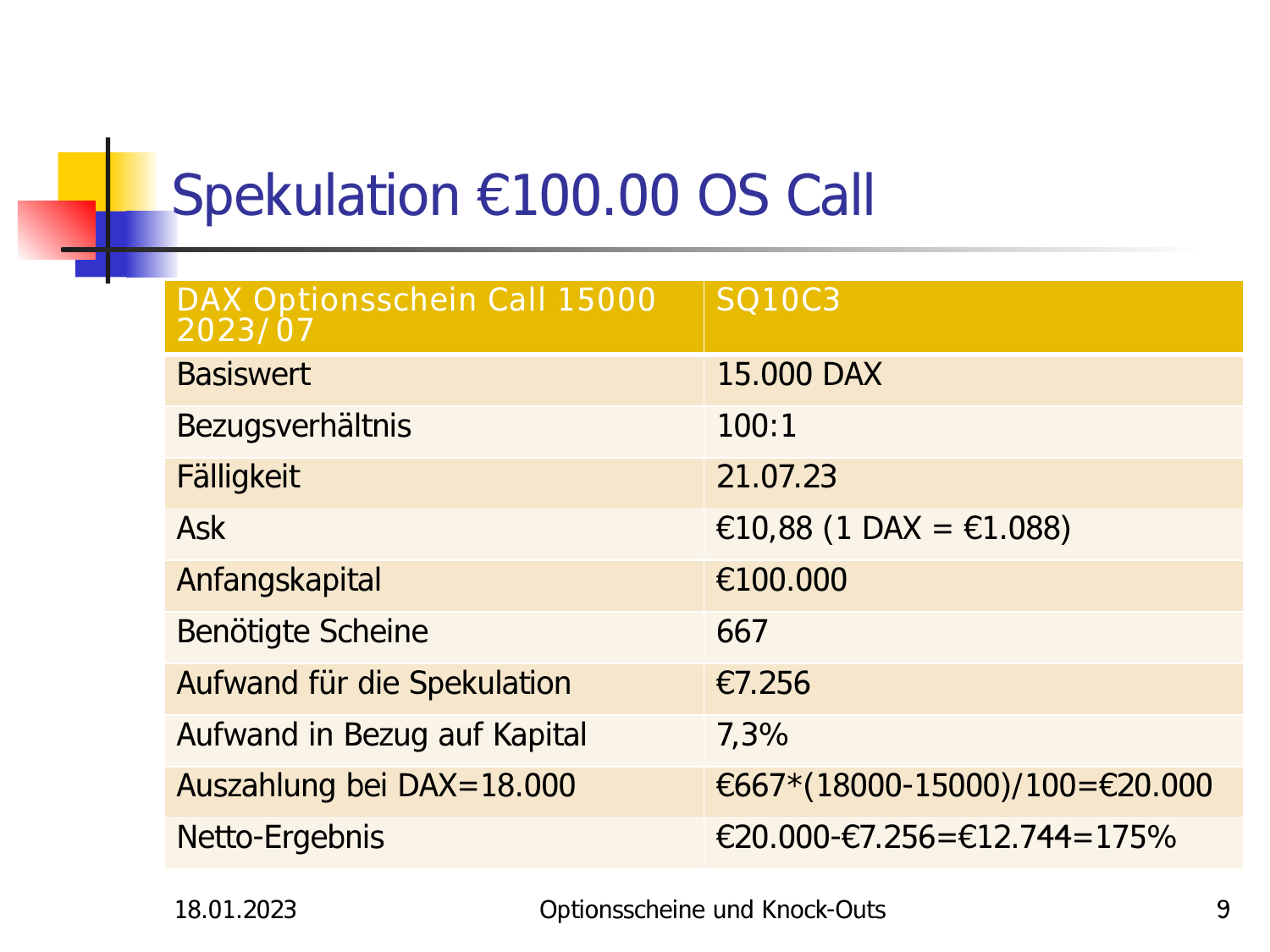

# Spekulation €100.00 OS Call
| DAX Optionsschein Call 15000 2023/07 | SQ10C3 |
| --- | --- |
| Basiswert | 15.000 DAX |
| Bezugsverhältnis | 100:1 |
| Fälligkeit | 21.07.23 |
| Ask | €10,88 (1 DAX = €1.088) |
| Anfangskapital | €100.000 |
| Benötigte Scheine | 667 |
| Aufwand für die Spekulation | €7.256 |
| Aufwand in Bezug auf Kapital | 7,3% |
| Auszahlung bei DAX=18.000 | €667\*(18000-15000)/100=€20.000 |
| Netto-Ergebnis | €20.000-€7.256=€12.744=175% |
18.01.2023
  Optionsscheine und Knock-Outs
9